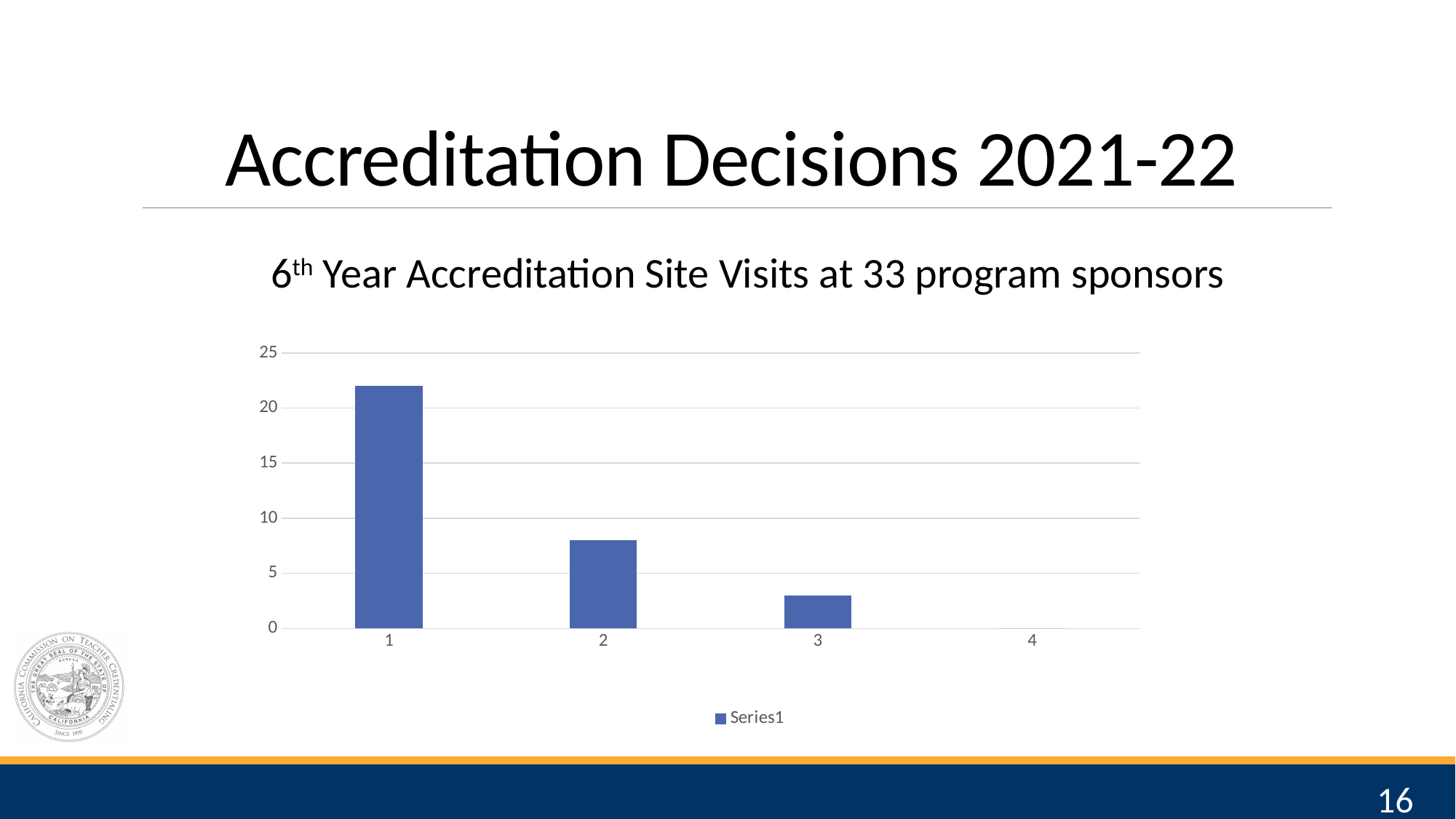

# Accreditation Decisions 2021-22

### Chart

| Category |  |
|---|---|
6th Year Accreditation Site Visits at 33 program sponsors

16